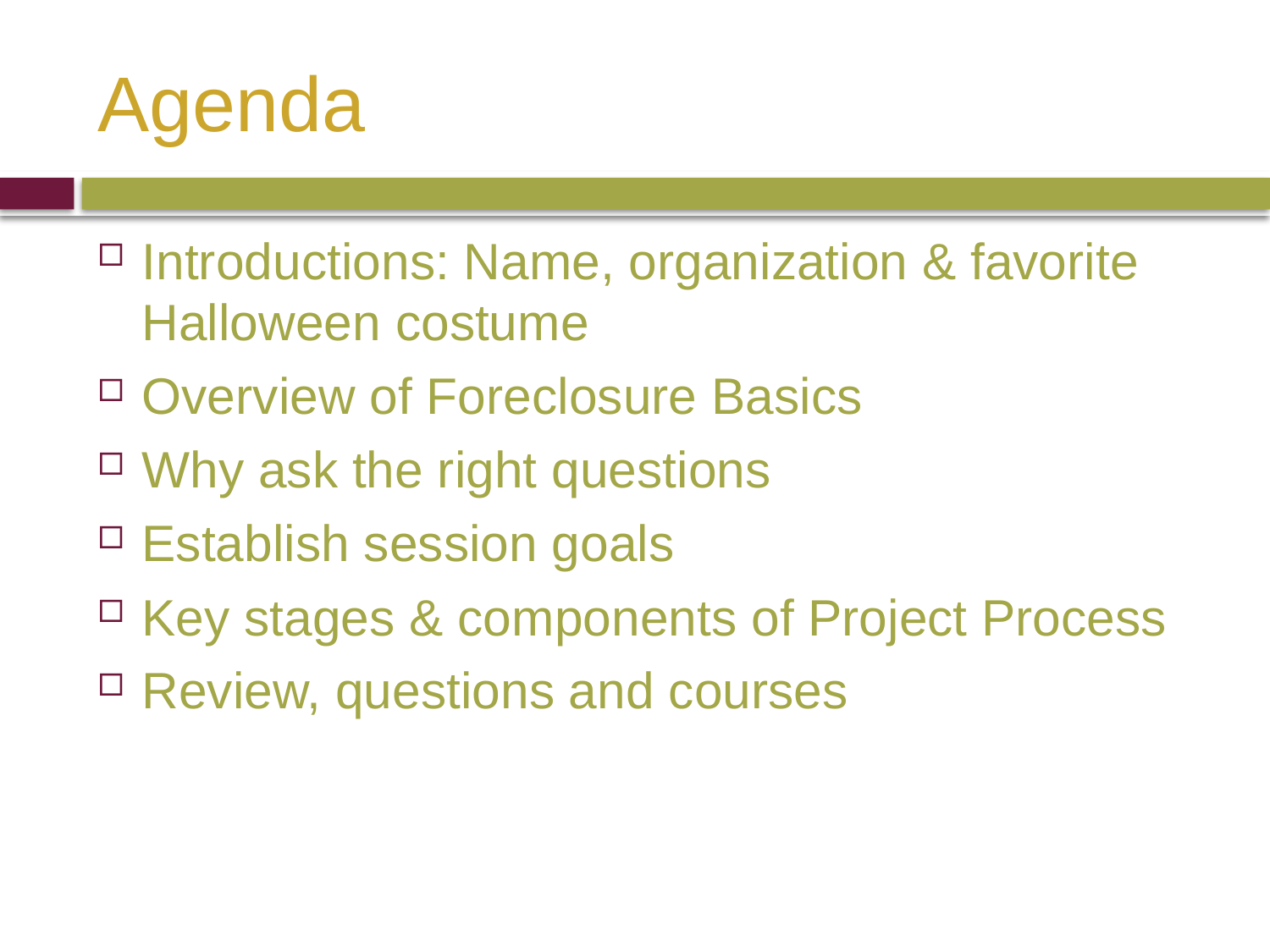

# Agenda
Introductions: Name, organization & favorite Halloween costume
Overview of Foreclosure Basics
Why ask the right questions
Establish session goals
Key stages & components of Project Process
Review, questions and courses